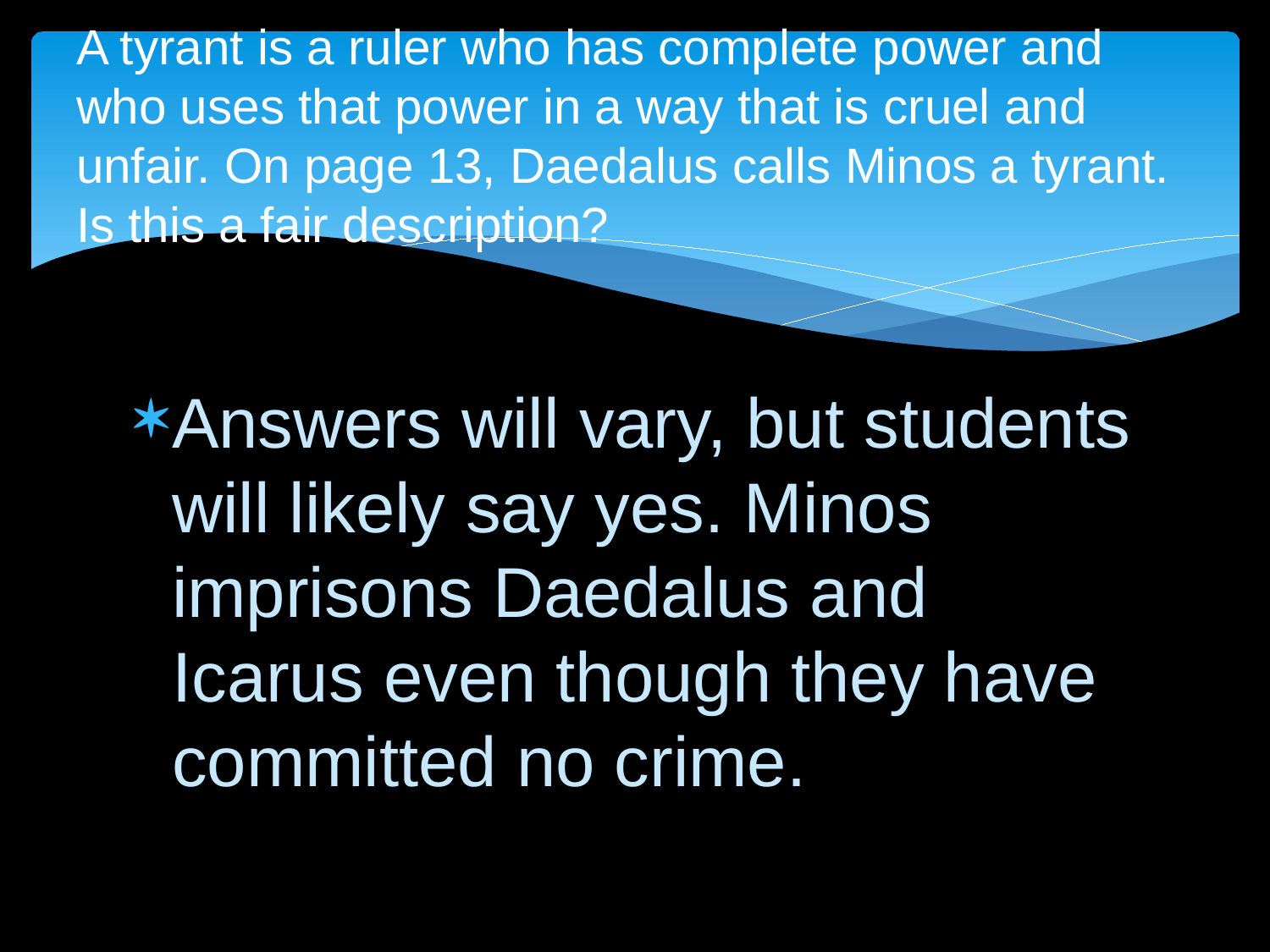

# A tyrant is a ruler who has complete power and who uses that power in a way that is cruel and unfair. On page 13, Daedalus calls Minos a tyrant. Is this a fair description?
Answers will vary, but students will likely say yes. Minos imprisons Daedalus and Icarus even though they have committed no crime.